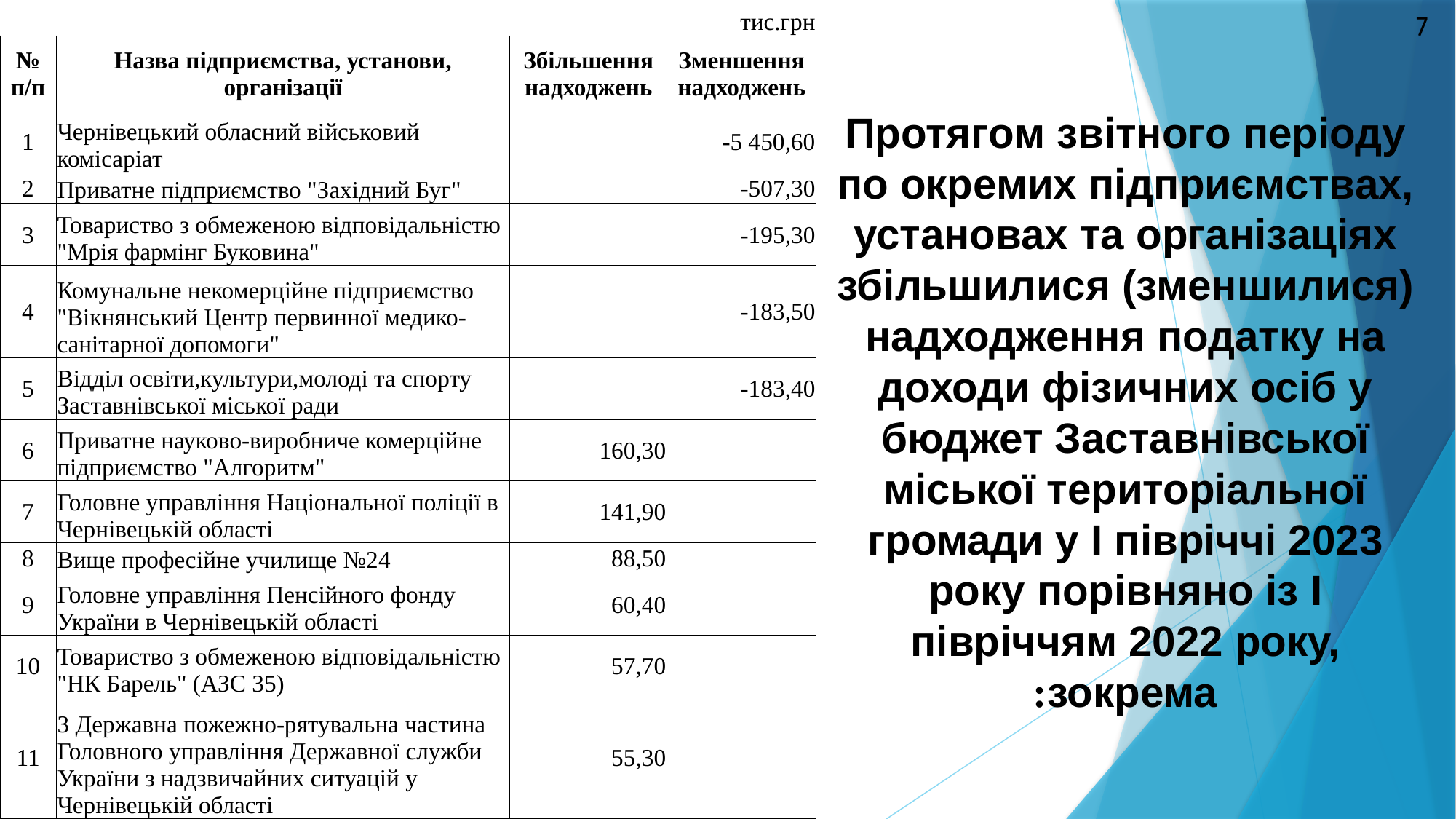

# Протягом звітного періоду по окремих підприємствах, установах та організаціях збільшилися (зменшилися) надходження податку на доходи фізичних осіб у бюджет Заставнівської міської територіальної громади у І півріччі 2023 року порівняно із І півріччям 2022 року, зокрема:

7
|  |  |  | тис.грн |
| --- | --- | --- | --- |
| № п/п | Назва підприємства, установи, організації | Збільшення надходжень | Зменшення надходжень |
| 1 | Чернівецький обласний військовий комісаріат |  | -5 450,60 |
| 2 | Приватне підприємство "Західний Буг" |  | -507,30 |
| 3 | Товариство з обмеженою відповідальністю "Мрія фармінг Буковина" |  | -195,30 |
| 4 | Комунальне некомерційне підприємство "Вікнянський Центр первинної медико-санітарної допомоги" |  | -183,50 |
| 5 | Відділ освіти,культури,молоді та спорту Заставнівської міської ради |  | -183,40 |
| 6 | Приватне науково-виробниче комерційне підприємство "Алгоритм" | 160,30 |  |
| 7 | Головне управління Національної поліції в Чернівецькій області | 141,90 |  |
| 8 | Вище професiйне училище №24 | 88,50 |  |
| 9 | Головне управління Пенсійного фонду України в Чернівецькій області | 60,40 |  |
| 10 | Товариство з обмеженою відповідальністю "НК Барель" (АЗС 35) | 57,70 |  |
| 11 | 3 Державна пожежно-рятувальна частина Головного управління Державної служби України з надзвичайних ситуацій у Чернівецькій області | 55,30 |  |